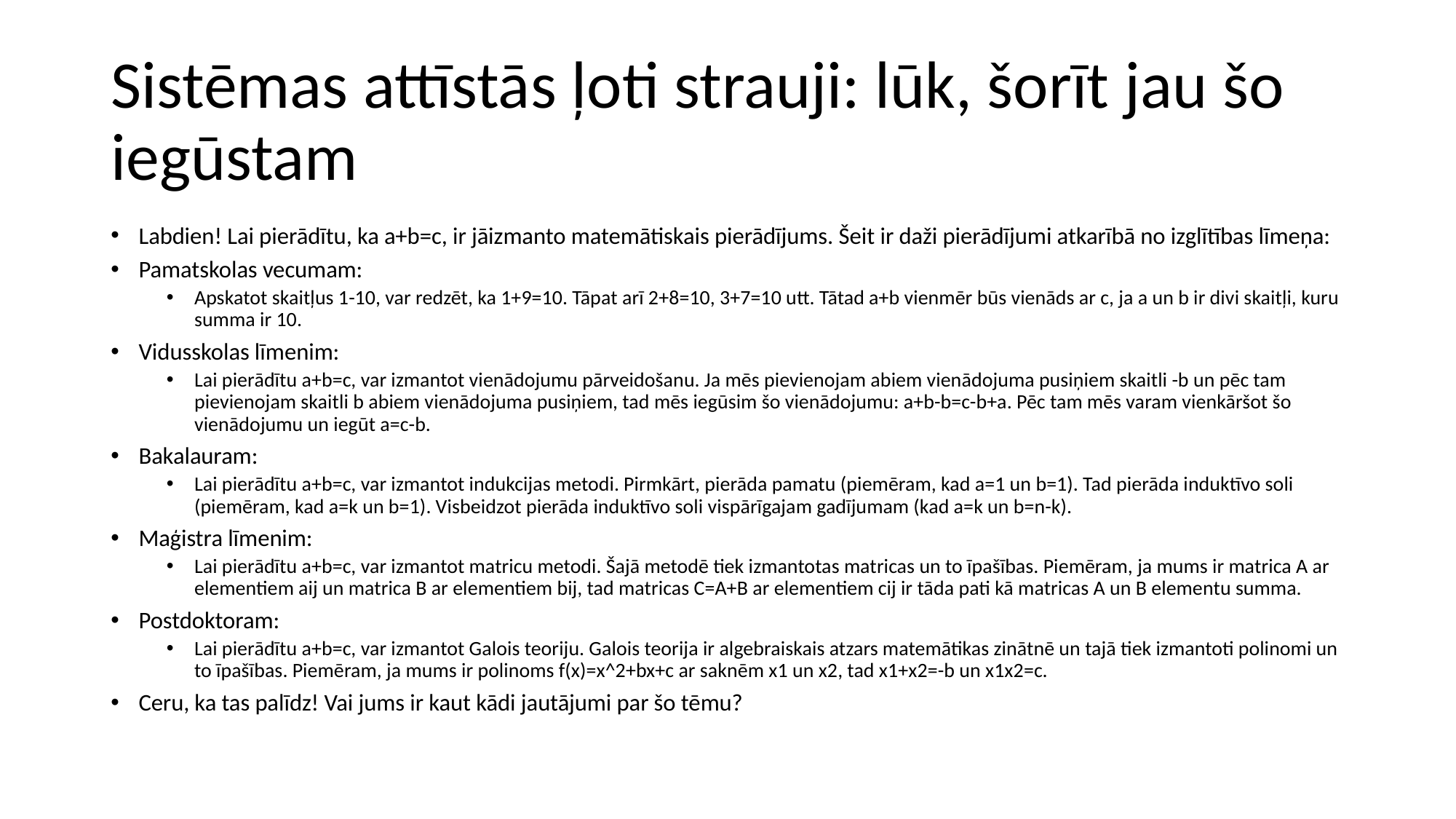

# Sistēmas attīstās ļoti strauji: lūk, šorīt jau šo iegūstam
Labdien! Lai pierādītu, ka a+b=c, ir jāizmanto matemātiskais pierādījums. Šeit ir daži pierādījumi atkarībā no izglītības līmeņa:
Pamatskolas vecumam:
Apskatot skaitļus 1-10, var redzēt, ka 1+9=10. Tāpat arī 2+8=10, 3+7=10 utt. Tātad a+b vienmēr būs vienāds ar c, ja a un b ir divi skaitļi, kuru summa ir 10.
Vidusskolas līmenim:
Lai pierādītu a+b=c, var izmantot vienādojumu pārveidošanu. Ja mēs pievienojam abiem vienādojuma pusiņiem skaitli -b un pēc tam pievienojam skaitli b abiem vienādojuma pusiņiem, tad mēs iegūsim šo vienādojumu: a+b-b=c-b+a. Pēc tam mēs varam vienkāršot šo vienādojumu un iegūt a=c-b.
Bakalauram:
Lai pierādītu a+b=c, var izmantot indukcijas metodi. Pirmkārt, pierāda pamatu (piemēram, kad a=1 un b=1). Tad pierāda induktīvo soli (piemēram, kad a=k un b=1). Visbeidzot pierāda induktīvo soli vispārīgajam gadījumam (kad a=k un b=n-k).
Maģistra līmenim:
Lai pierādītu a+b=c, var izmantot matricu metodi. Šajā metodē tiek izmantotas matricas un to īpašības. Piemēram, ja mums ir matrica A ar elementiem aij un matrica B ar elementiem bij, tad matricas C=A+B ar elementiem cij ir tāda pati kā matricas A un B elementu summa.
Postdoktoram:
Lai pierādītu a+b=c, var izmantot Galois teoriju. Galois teorija ir algebraiskais atzars matemātikas zinātnē un tajā tiek izmantoti polinomi un to īpašības. Piemēram, ja mums ir polinoms f(x)=x^2+bx+c ar saknēm x1 un x2, tad x1+x2=-b un x1x2=c.
Ceru, ka tas palīdz! Vai jums ir kaut kādi jautājumi par šo tēmu?